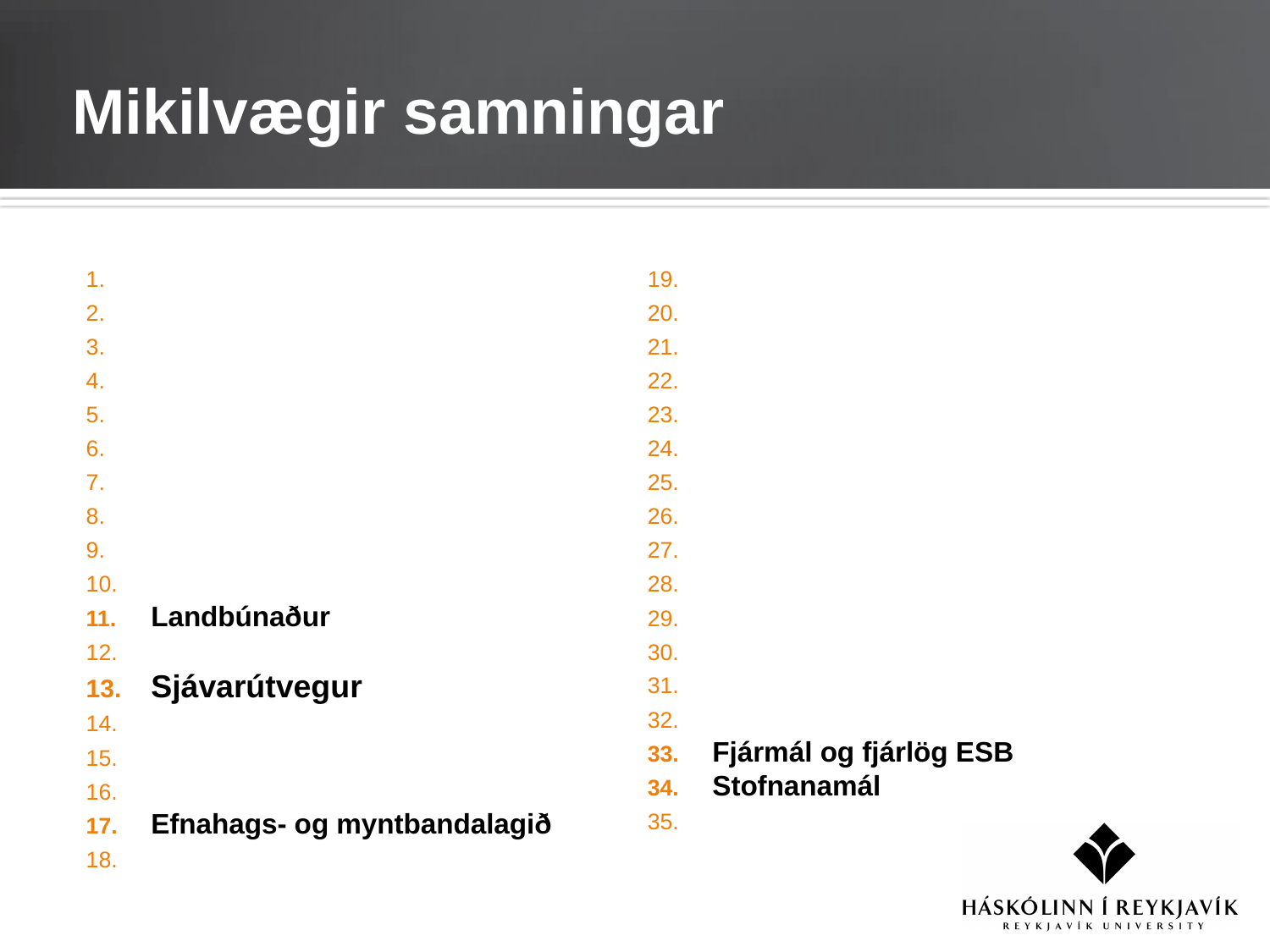

# Mikilvægir samningar
Frjáls vöruviðskipti
Frjáls vinnumarkaður
Frjáls þjónustuviðskipti
Frjálsir fjármagnsflutningar
Opinber útboð
Viðskiptaréttur
Hugverkaréttur
Samkeppnismál
Fjármagnsþjónusta
Upplýsingasamfélagið og fjölmiðlar
Landbúnaður
Fæðuöryggi
Sjávarútvegur
Samgöngumál
Orkumál
Skattamál
Efnahags- og myntbandalagið
Hagtölur, tölfræði
Félags- og atvinnumál
Iðnaður, frumkvöðlar
Evrópsk samgöngu- og upplýsinganet
Byggðamál
Mannréttindi og dómstólar
Réttlæti, frelsi og öryggi borgara
Vísindi og rannsóknir
Mennta- og menningarmál
Umhverfismál
Neytendavernd
Tollabandalagið
Utanríkismál
Utanríkisstefna og varnir
Fjármálaeftirlit
Fjármál og fjárlög ESB
Stofnanamál
Önnur mál